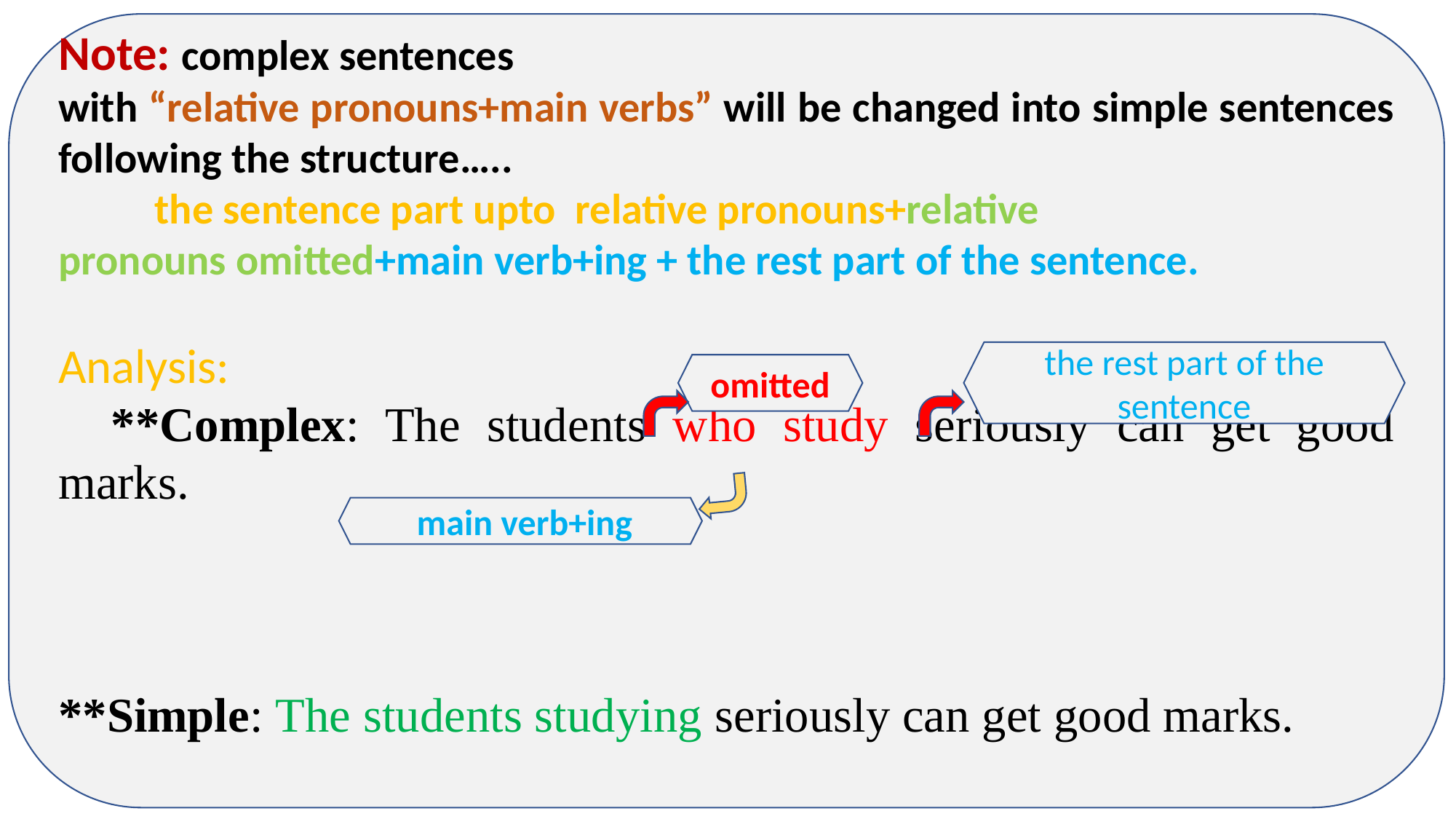

Note: complex sentences
with “relative pronouns+main verbs” will be changed into simple sentences following the structure…..
          the sentence part upto  relative pronouns+relative
pronouns omitted+main verb+ing + the rest part of the sentence.

Analysis:
  **Complex: The students who study seriously can get good marks.

**Simple: The students studying seriously can get good marks.

the rest part of the sentence
omitted

 main verb+ing
10/10/2020